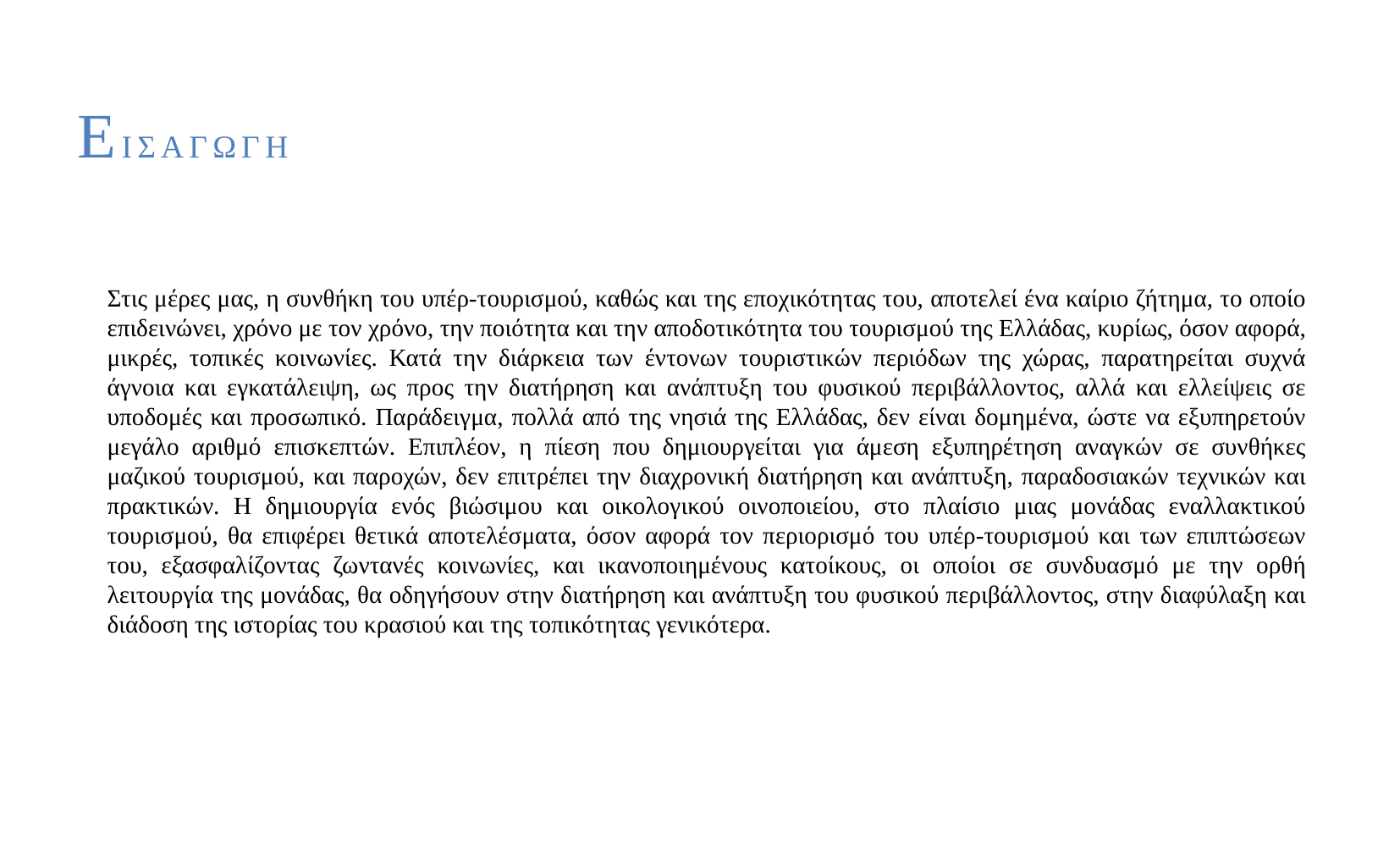

ΕΙΣΑΓΩΓΗ
Στις μέρες μας, η συνθήκη του υπέρ-τουρισμού, καθώς και της εποχικότητας του, αποτελεί ένα καίριο ζήτημα, το οποίο επιδεινώνει, χρόνο με τον χρόνο, την ποιότητα και την αποδοτικότητα του τουρισμού της Ελλάδας, κυρίως, όσον αφορά, μικρές, τοπικές κοινωνίες. Κατά την διάρκεια των έντονων τουριστικών περιόδων της χώρας, παρατηρείται συχνά άγνοια και εγκατάλειψη, ως προς την διατήρηση και ανάπτυξη του φυσικού περιβάλλοντος, αλλά και ελλείψεις σε υποδομές και προσωπικό. Παράδειγμα, πολλά από της νησιά της Ελλάδας, δεν είναι δομημένα, ώστε να εξυπηρετούν μεγάλο αριθμό επισκεπτών. Επιπλέον, η πίεση που δημιουργείται για άμεση εξυπηρέτηση αναγκών σε συνθήκες μαζικού τουρισμού, και παροχών, δεν επιτρέπει την διαχρονική διατήρηση και ανάπτυξη, παραδοσιακών τεχνικών και πρακτικών. Η δημιουργία ενός βιώσιμου και οικολογικού οινοποιείου, στο πλαίσιο μιας μονάδας εναλλακτικού τουρισμού, θα επιφέρει θετικά αποτελέσματα, όσον αφορά τον περιορισμό του υπέρ-τουρισμού και των επιπτώσεων του, εξασφαλίζοντας ζωντανές κοινωνίες, και ικανοποιημένους κατοίκους, οι οποίοι σε συνδυασμό με την ορθή λειτουργία της μονάδας, θα οδηγήσουν στην διατήρηση και ανάπτυξη του φυσικού περιβάλλοντος, στην διαφύλαξη και διάδοση της ιστορίας του κρασιού και της τοπικότητας γενικότερα.